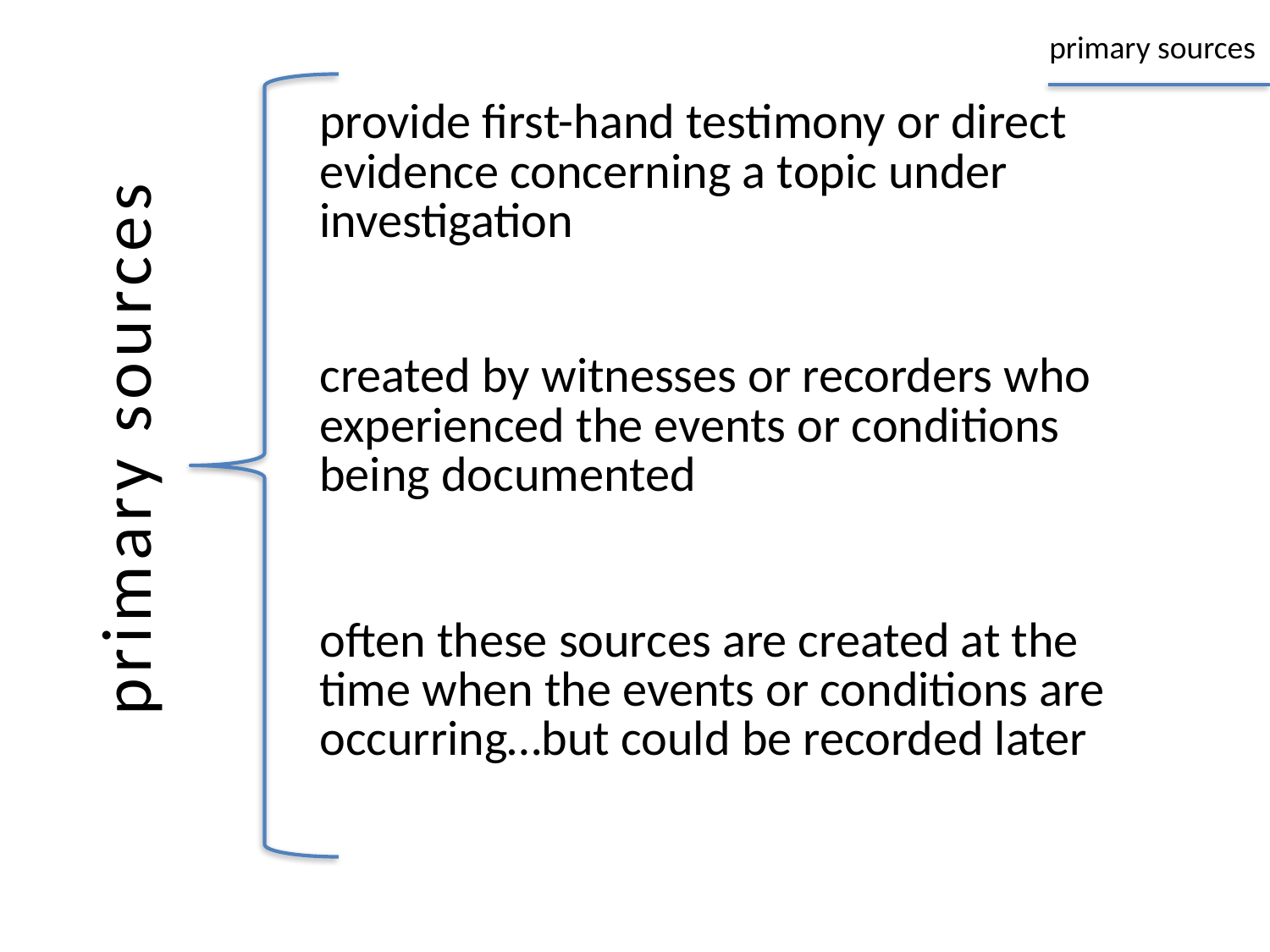

primary sources

| provide first-hand testimony or direct evidence concerning a topic under investigation |
| --- |
| created by witnesses or recorders who experienced the events or conditions being documented |
| often these sources are created at the time when the events or conditions are occurring…but could be recorded later |
primary sources